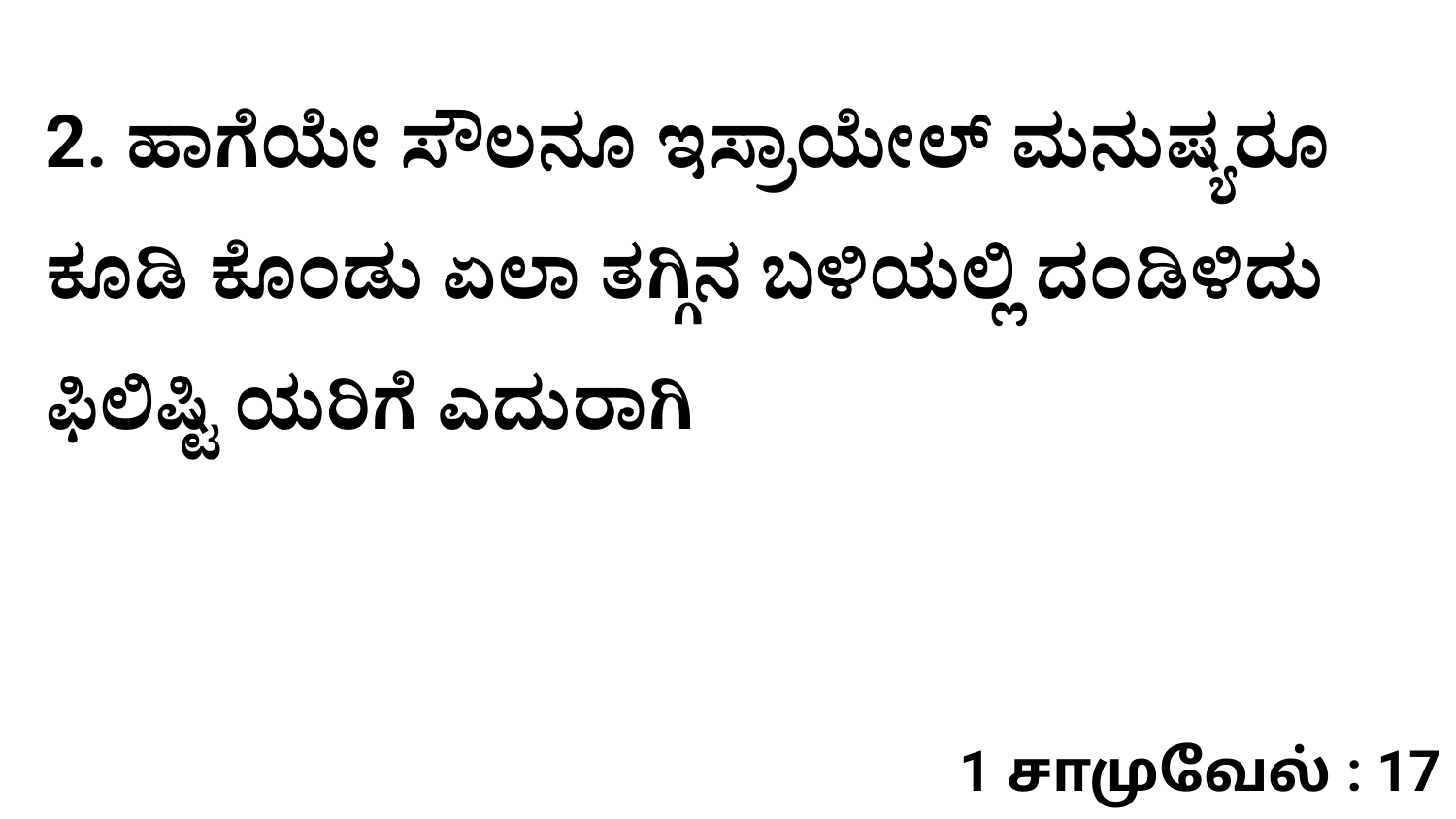

2. ಹಾಗೆಯೇ ಸೌಲನೂ ಇಸ್ರಾಯೇಲ್‌ ಮನುಷ್ಯರೂ ಕೂಡಿ ಕೊಂಡು ಏಲಾ ತಗ್ಗಿನ ಬಳಿಯಲ್ಲಿ ದಂಡಿಳಿದು ಫಿಲಿಷ್ಟಿ ಯರಿಗೆ ಎದುರಾಗಿ
1 சாமுவேல் : 17